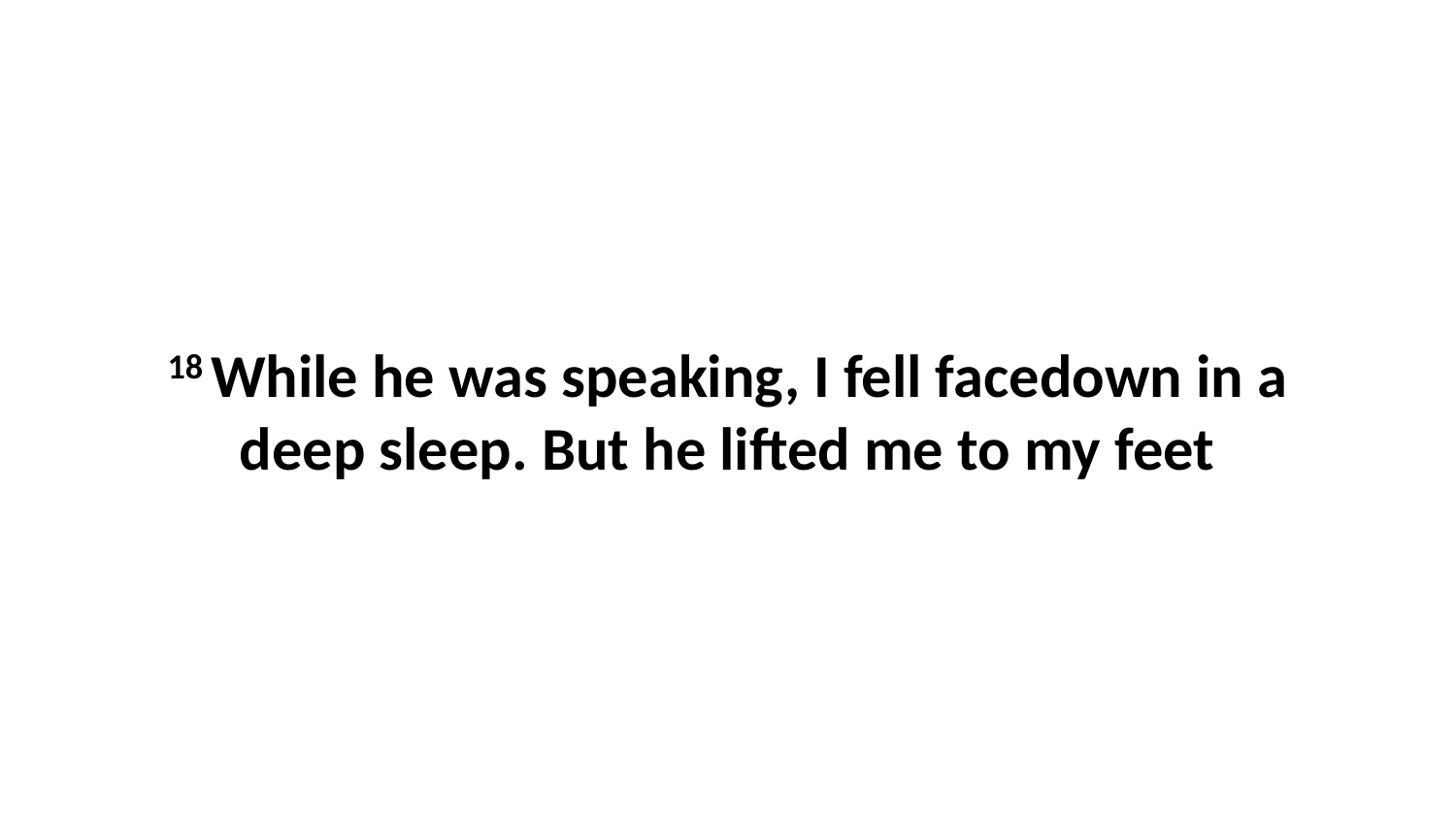

18 While he was speaking, I fell facedown in a deep sleep. But he lifted me to my feet